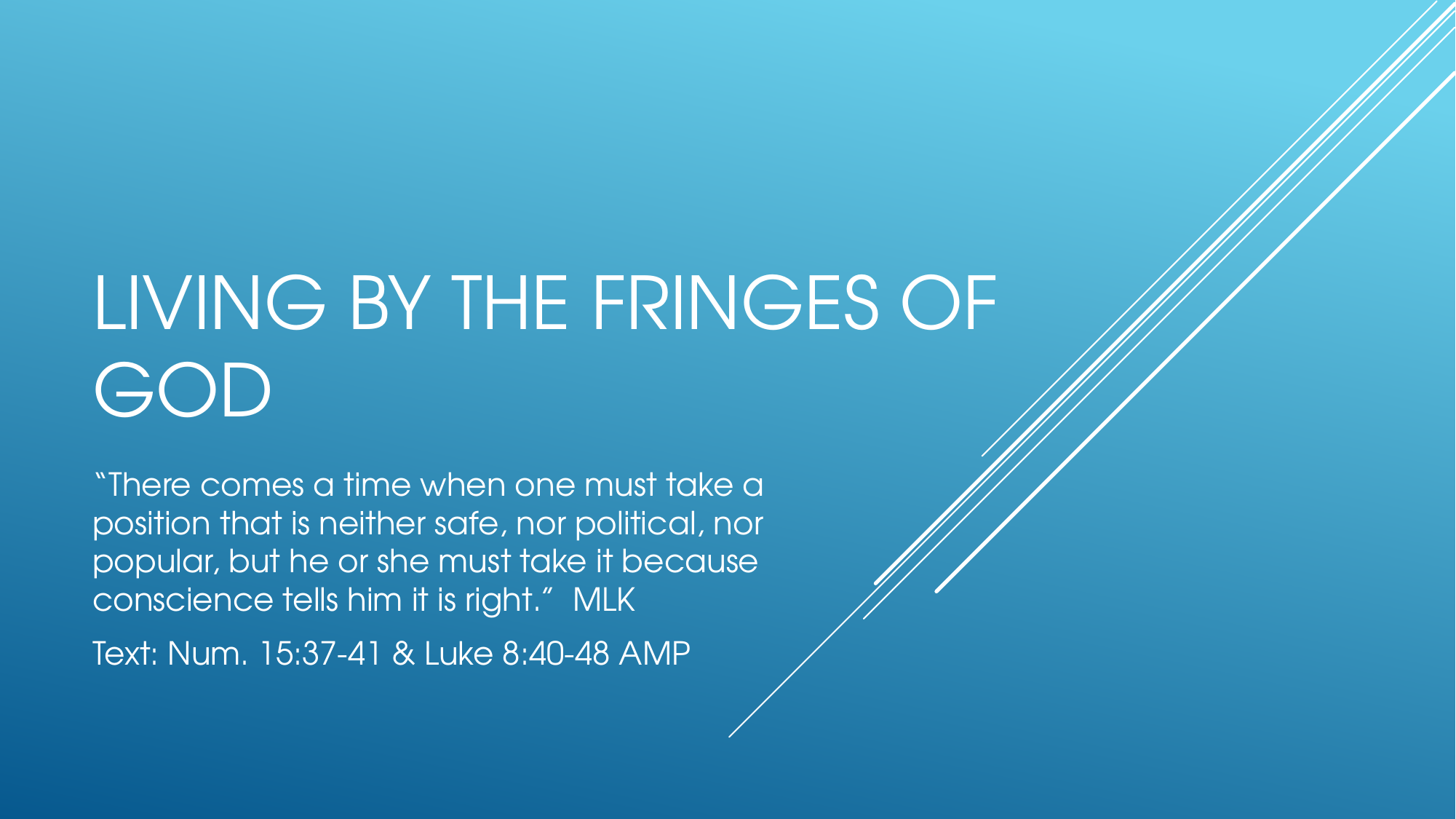

# Living by the fringes of God
“There comes a time when one must take a position that is neither safe, nor political, nor popular, but he or she must take it because conscience tells him it is right.”  MLK
Text: Num. 15:37-41 & Luke 8:40-48 AMP